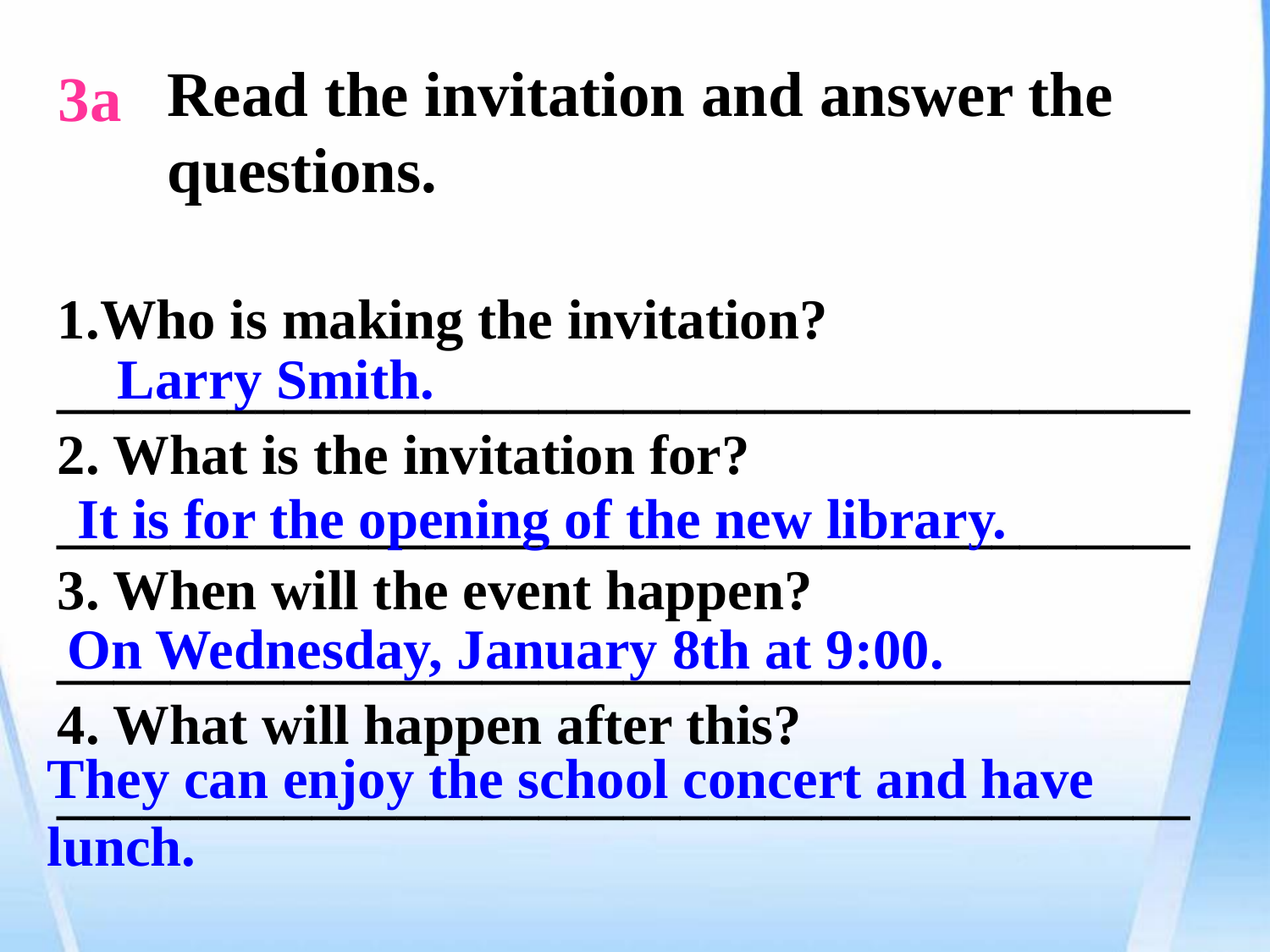

Read the invitation and answer the questions.
3a
1.Who is making the invitation?
________________________________________
2. What is the invitation for?
________________________________________
3. When will the event happen?
________________________________________
4. What will happen after this?
________________________________________
Larry Smith.
It is for the opening of the new library.
On Wednesday, January 8th at 9:00.
They can enjoy the school concert and have lunch.